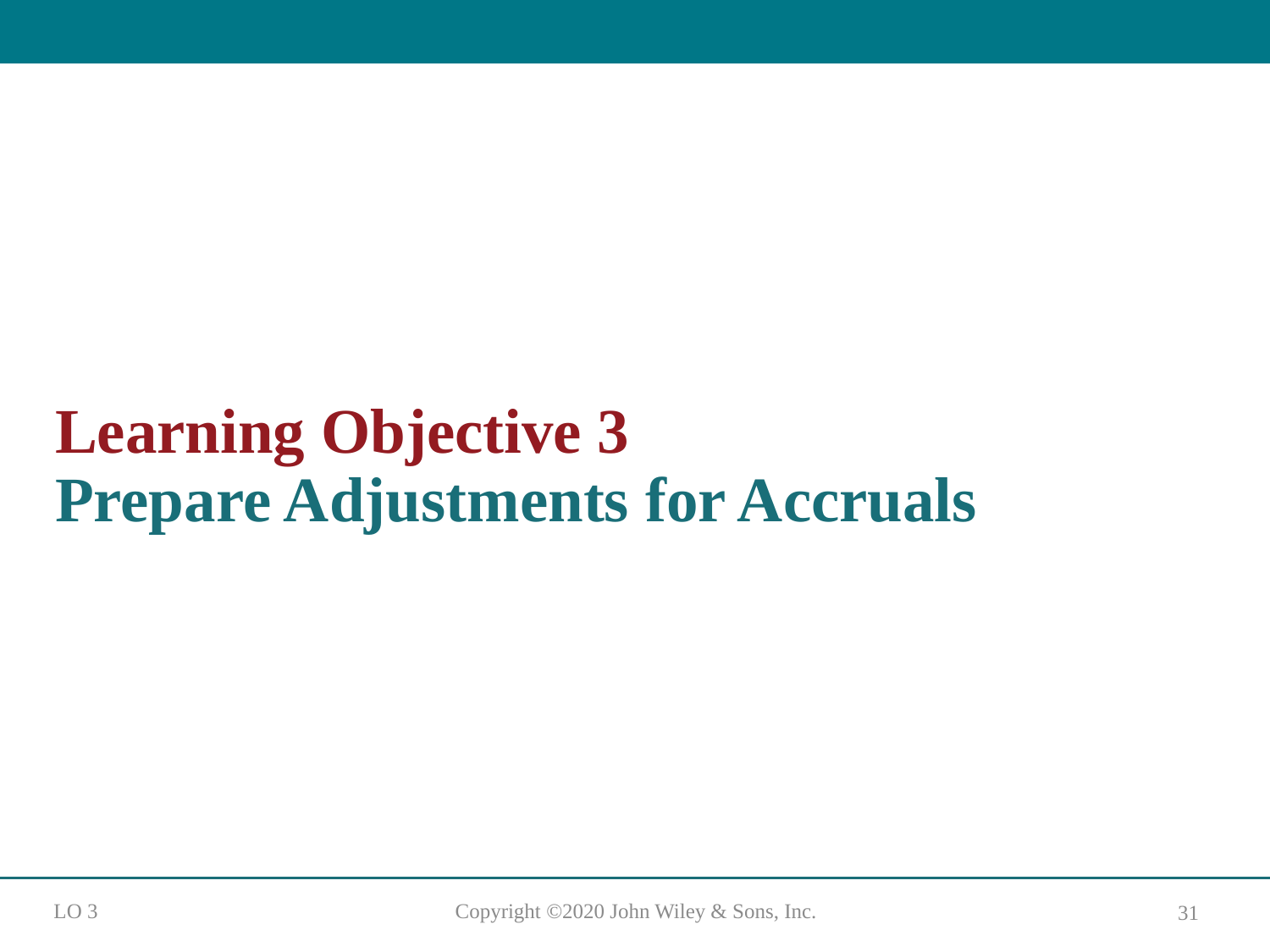

# Learning Objective 3 Prepare Adjustments for Accruals
L O 3